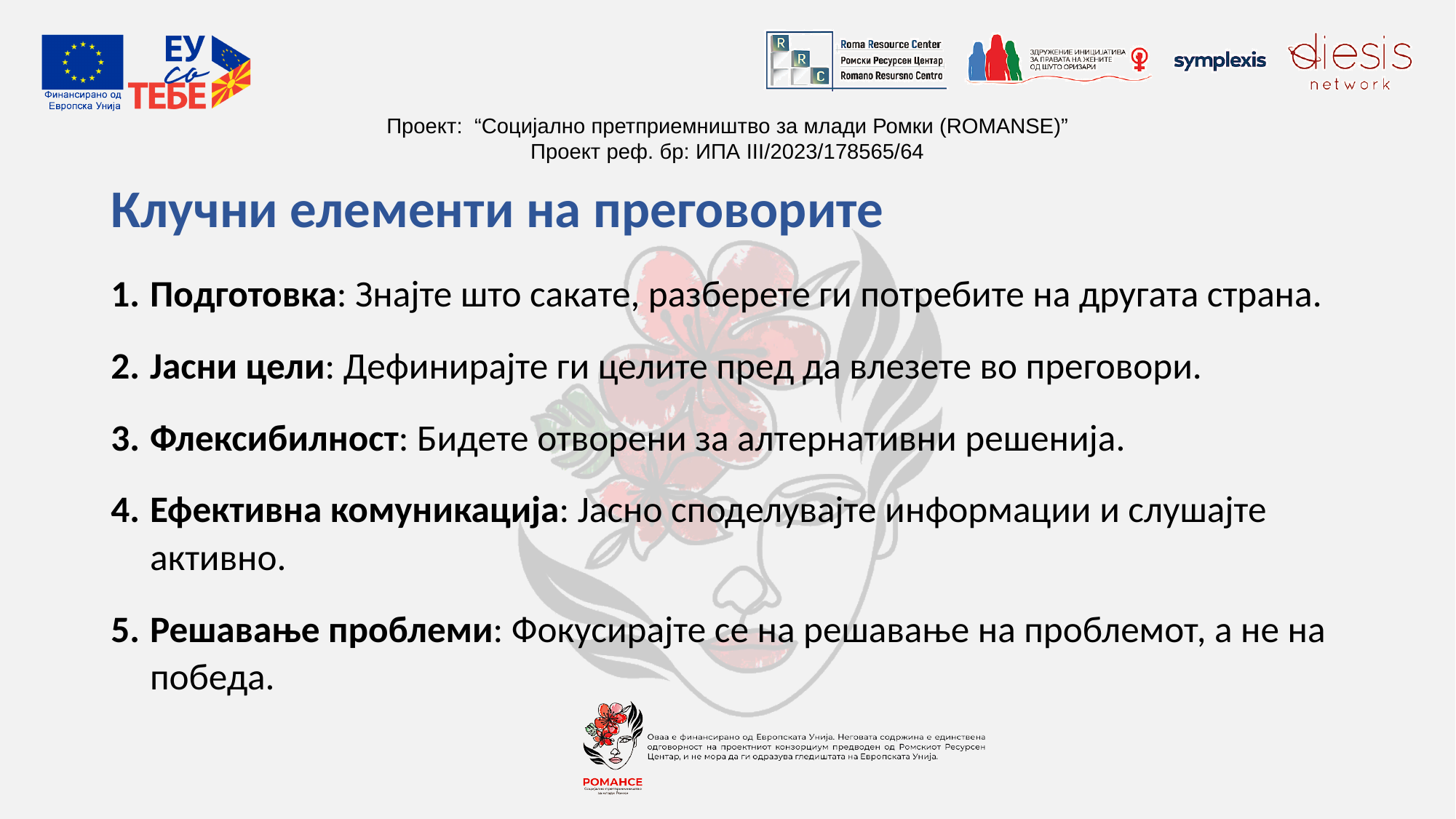

# Клучни елементи на преговорите
Подготовка: Знајте што сакате, разберете ги потребите на другата страна.
Јасни цели: Дефинирајте ги целите пред да влезете во преговори.
Флексибилност: Бидете отворени за алтернативни решенија.
Ефективна комуникација: Јасно споделувајте информации и слушајте активно.
Решавање проблеми: Фокусирајте се на решавање на проблемот, а не на победа.